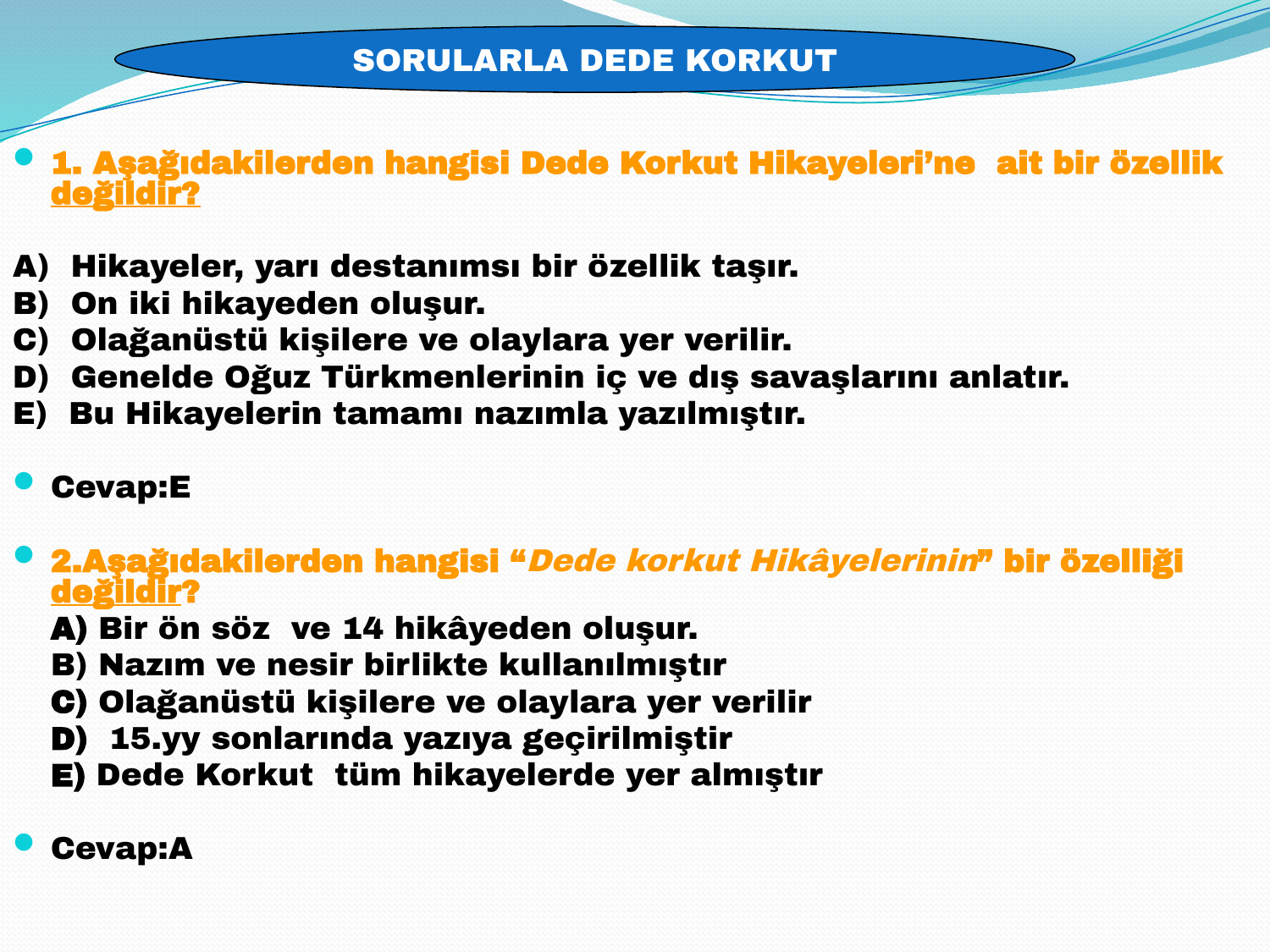

SORULARLA DEDE KORKUT

1. Aşağıdakilerden hangisi Dede Korkut Hikayeleri’ne  ait bir özellik değildir?

A)  Hikayeler, yarı destanımsı bir özellik taşır.
B)  On iki hikayeden oluşur.
C)  Olağanüstü kişilere ve olaylara yer verilir.
D)  Genelde Oğuz Türkmenlerinin iç ve dış savaşlarını anlatır.
E)  Bu Hikayelerin tamamı nazımla yazılmıştır.

Cevap:E

2.Aşağıdakilerden hangisi “Dede korkut Hikâyelerinin” bir özelliği değildir?
	A) Bir ön söz  ve 14 hikâyeden oluşur.
	B) Nazım ve nesir birlikte kullanılmıştır
	C) Olağanüstü kişilere ve olaylara yer verilir
	D)  15.yy sonlarında yazıya geçirilmiştir
	E) Dede Korkut  tüm hikayelerde yer almıştır

Cevap:A